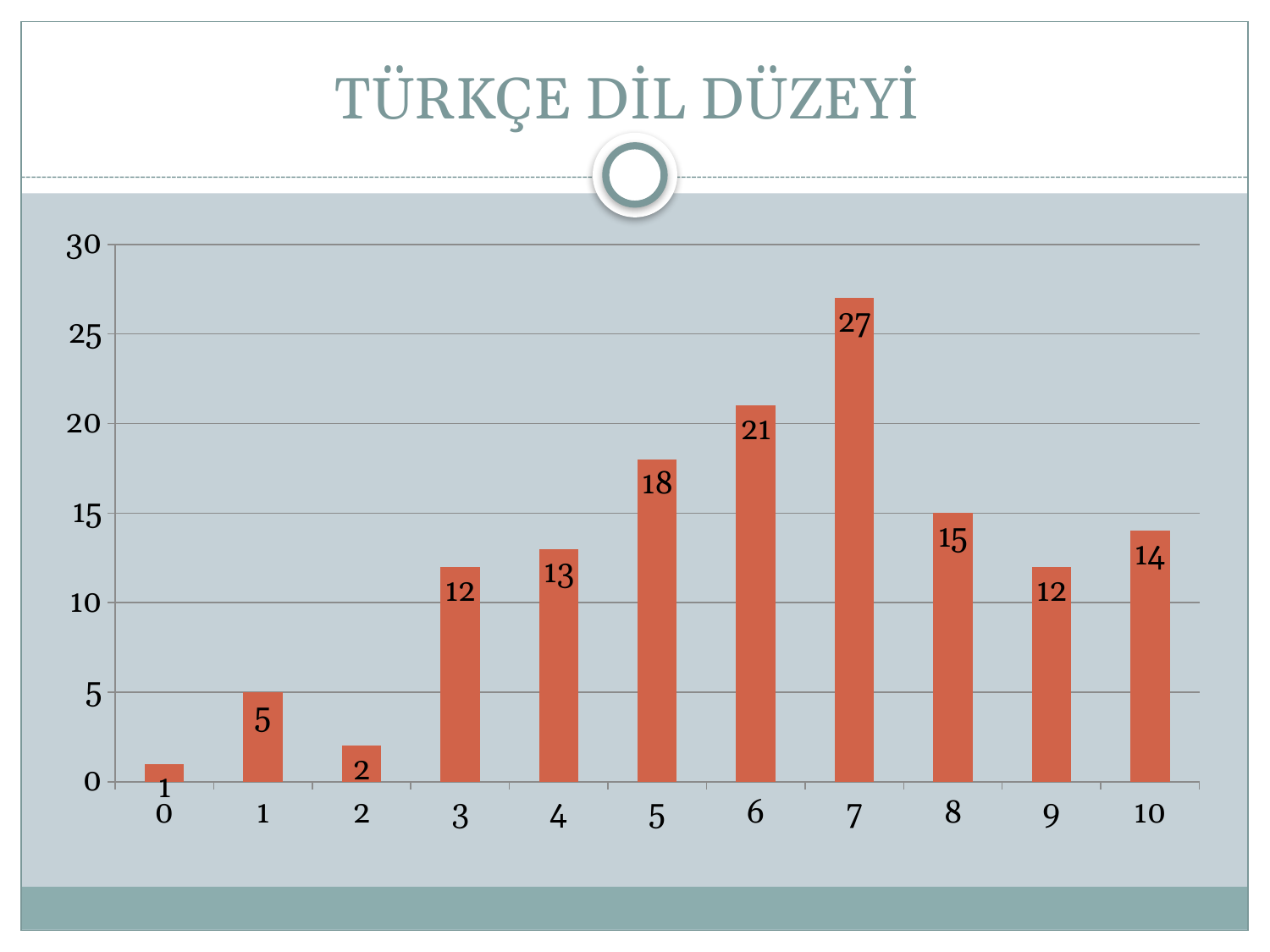

# TÜRKÇE DİL DÜZEYİ

### Chart

| Category | 1 |
|---|---|
| 0 | 1.0 |
| 1 | 5.0 |
| 2 | 2.0 |
| 3 | 12.0 |
| 4 | 13.0 |
| 5 | 18.0 |
| 6 | 21.0 |
| 7 | 27.0 |
| 8 | 15.0 |
| 9 | 12.0 |
| 10 | 14.0 |